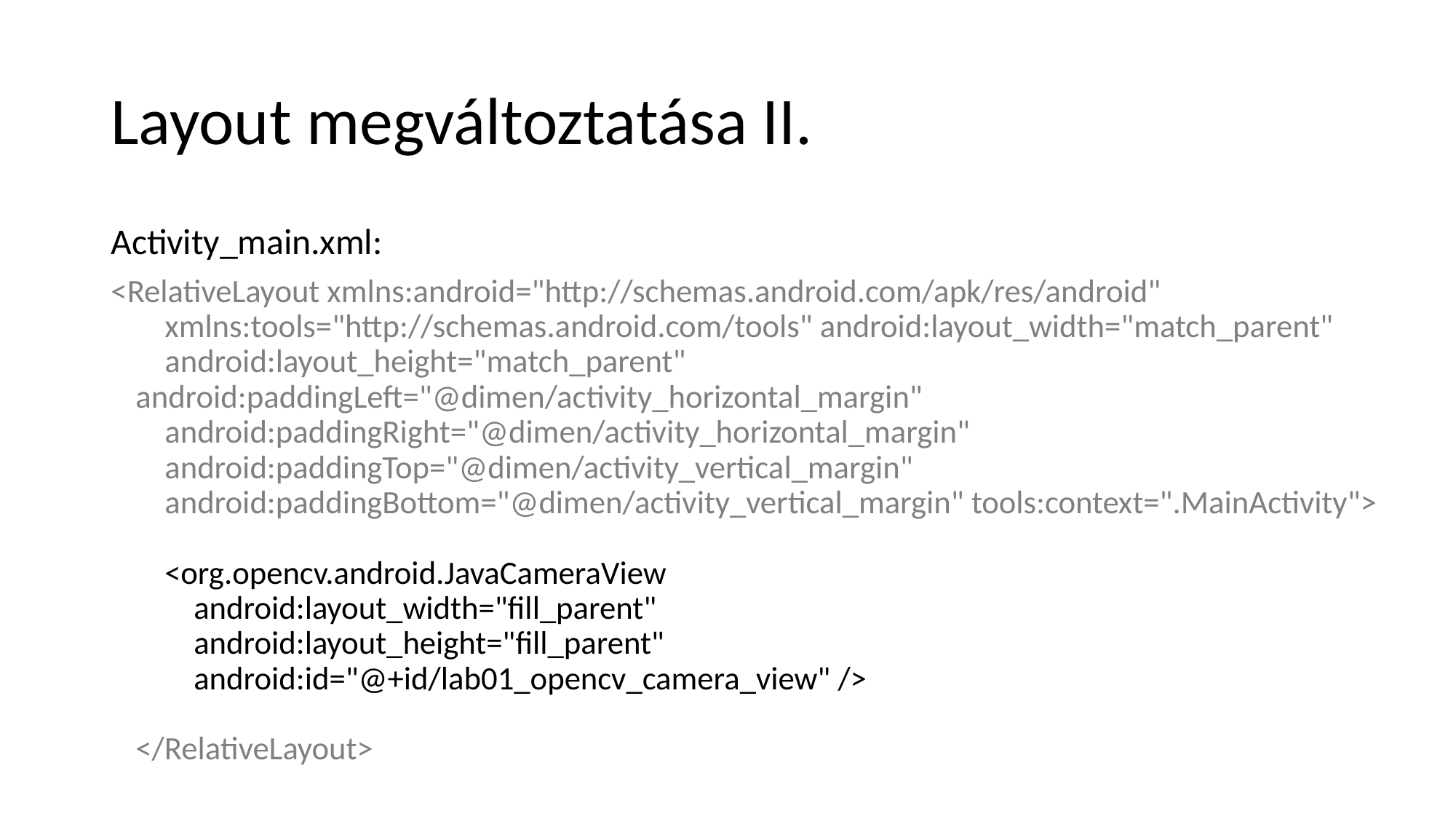

# Layout megváltoztatása II.
Activity_main.xml:
<RelativeLayout xmlns:android="http://schemas.android.com/apk/res/android"
    xmlns:tools="http://schemas.android.com/tools" android:layout_width="match_parent"
    android:layout_height="match_parent" android:paddingLeft="@dimen/activity_horizontal_margin"
    android:paddingRight="@dimen/activity_horizontal_margin"
    android:paddingTop="@dimen/activity_vertical_margin"
    android:paddingBottom="@dimen/activity_vertical_margin" tools:context=".MainActivity">
    <org.opencv.android.JavaCameraView
        android:layout_width="fill_parent"
        android:layout_height="fill_parent"
        android:id="@+id/lab01_opencv_camera_view" />
</RelativeLayout>